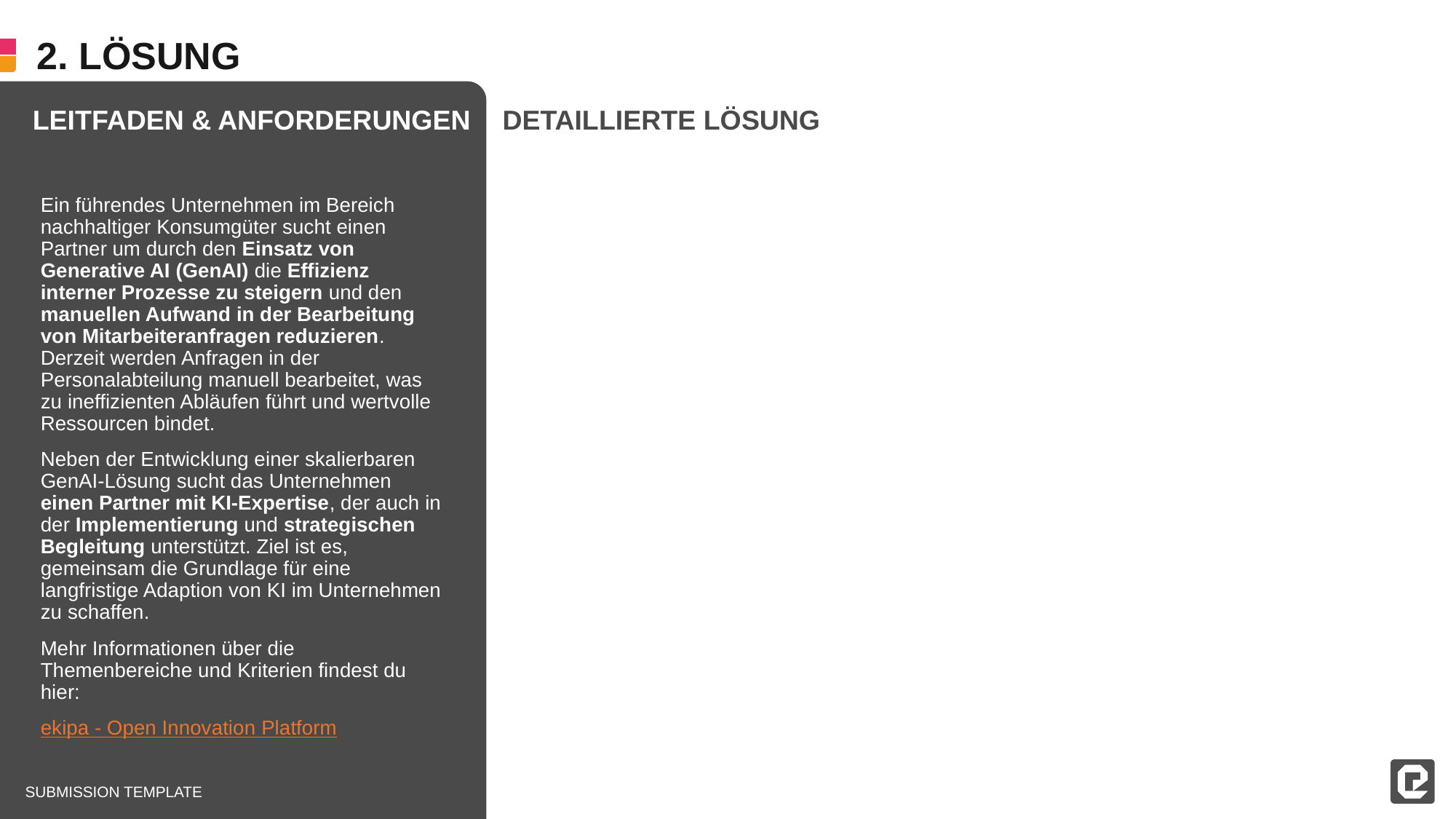

Ein führendes Unternehmen im Bereich nachhaltiger Konsumgüter sucht einen Partner um durch den Einsatz von Generative AI (GenAI) die Effizienz interner Prozesse zu steigern und den manuellen Aufwand in der Bearbeitung von Mitarbeiteranfragen reduzieren. Derzeit werden Anfragen in der Personalabteilung manuell bearbeitet, was zu ineffizienten Abläufen führt und wertvolle Ressourcen bindet.
Neben der Entwicklung einer skalierbaren GenAI-Lösung sucht das Unternehmen einen Partner mit KI-Expertise, der auch in der Implementierung und strategischen Begleitung unterstützt. Ziel ist es, gemeinsam die Grundlage für eine langfristige Adaption von KI im Unternehmen zu schaffen.
Mehr Informationen über die Themenbereiche und Kriterien findest du hier:
ekipa - Open Innovation Platform